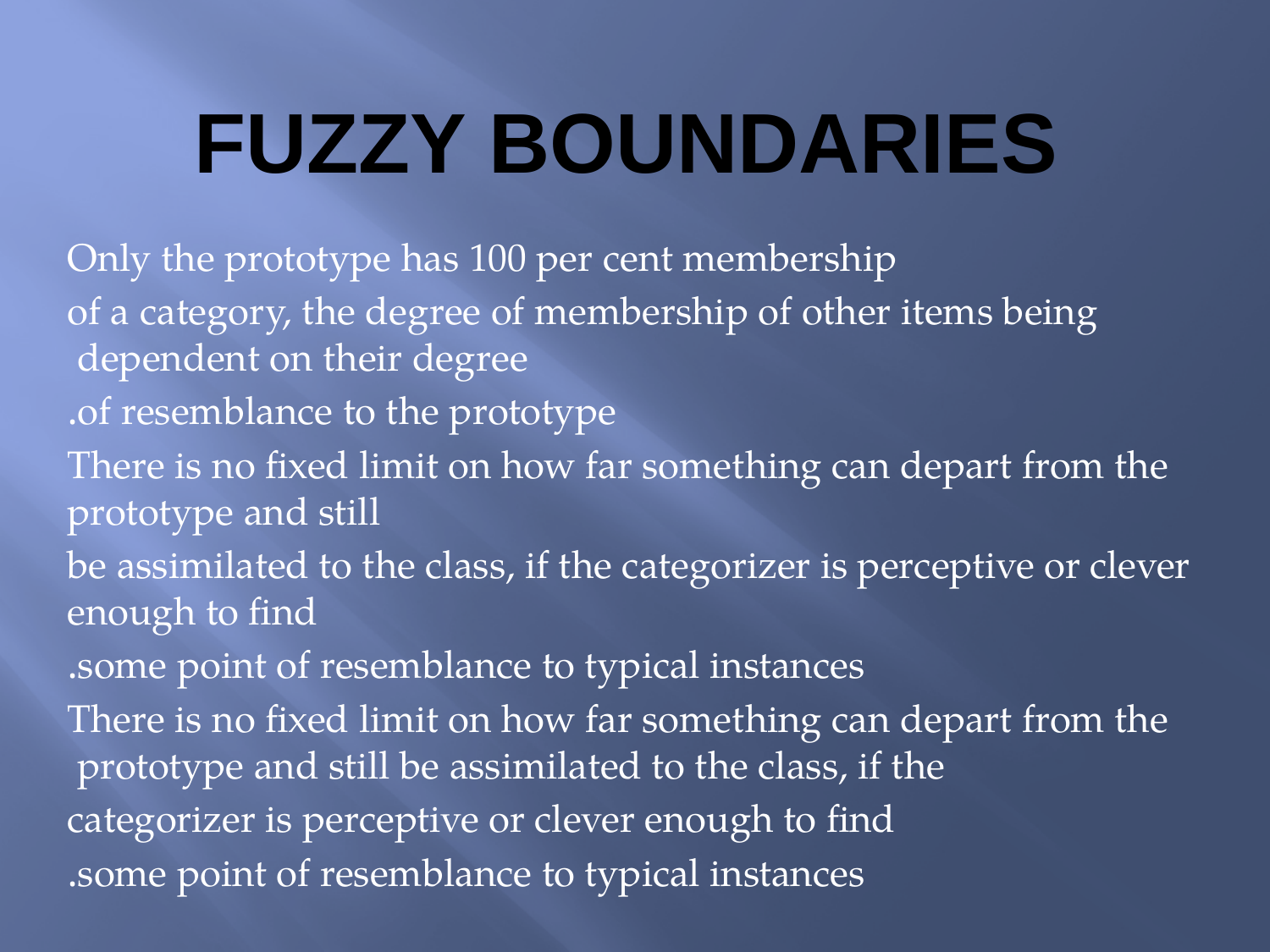

# Fuzzy boundaries
Only the prototype has 100 per cent membership
of a category, the degree of membership of other items being dependent on their degree
of resemblance to the prototype.
There is no fixed limit on how far something can depart from the prototype and still
be assimilated to the class, if the categorizer is perceptive or clever enough to find
some point of resemblance to typical instances.
There is no fixed limit on how far something can depart from the prototype and still be assimilated to the class, if the
categorizer is perceptive or clever enough to find
some point of resemblance to typical instances.